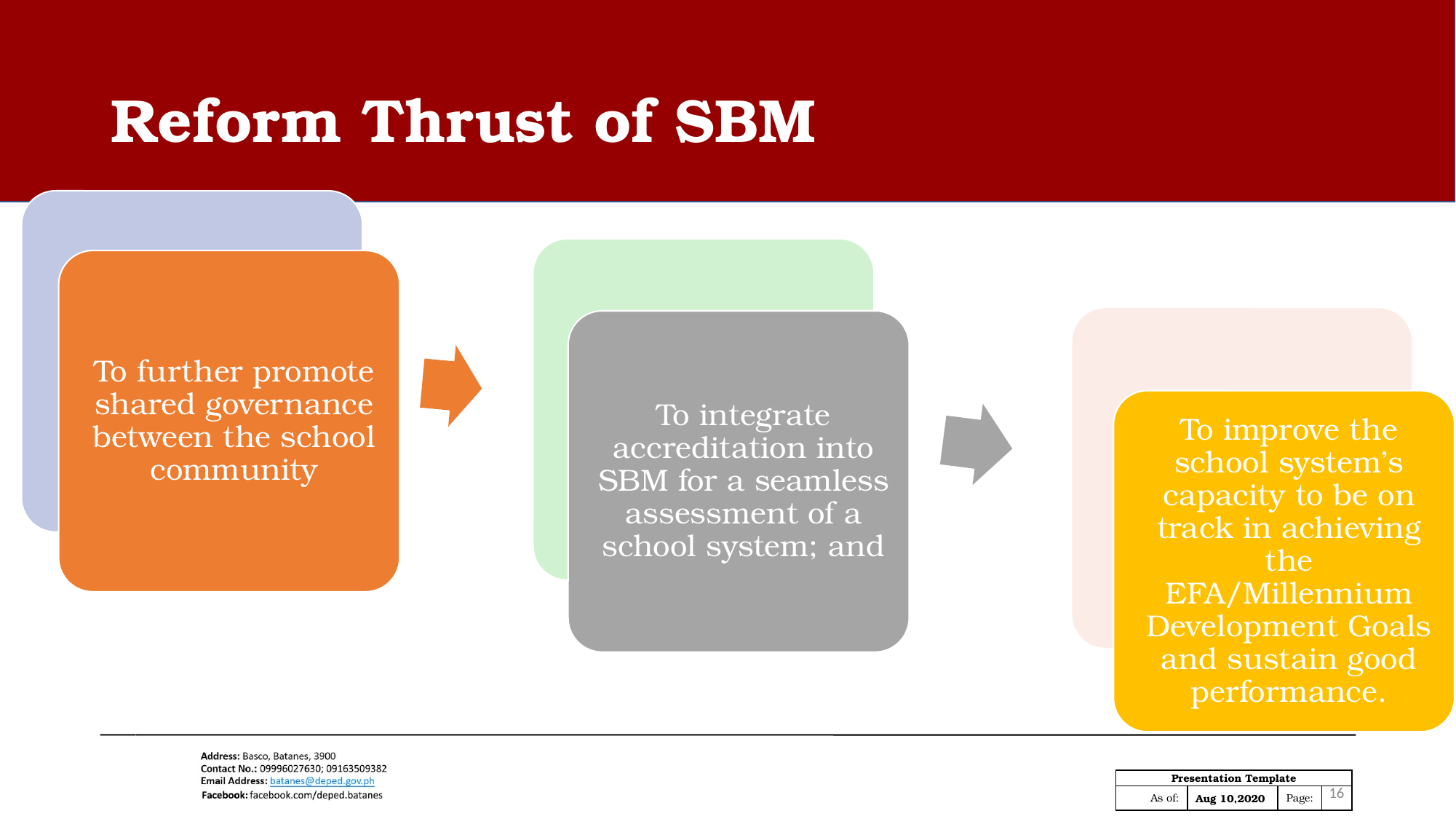

# Reform Thrust of SBM
To further promote shared governance between the school community

To integrate accreditation into SBM for a seamless assessment of a school system; and

To improve the school system’s capacity to be on track in achieving the EFA/Millennium Development Goals and sustain good performance.